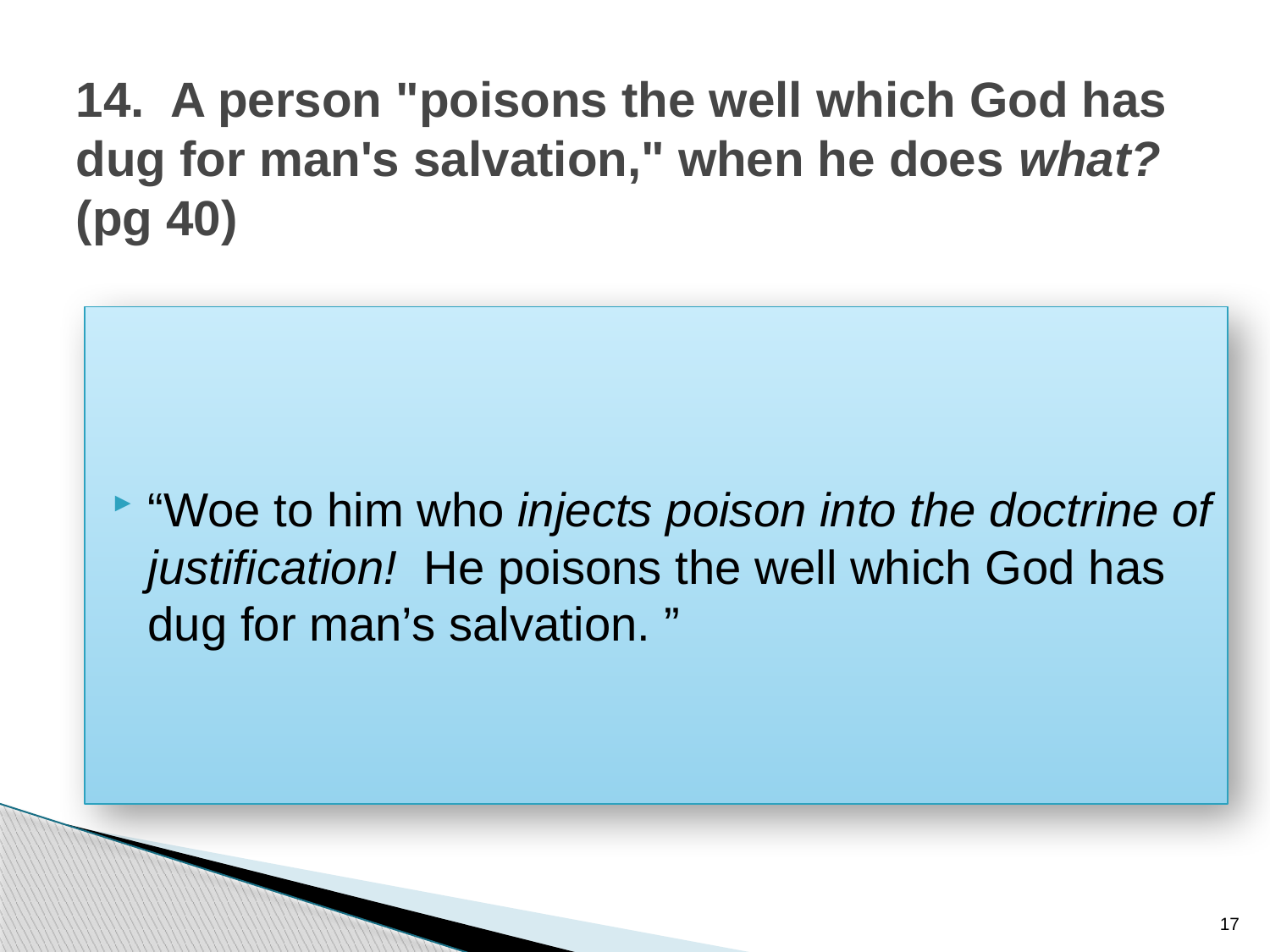

# 14.  A person "poisons the well which God has dug for man's salvation," when he does what?  (pg 40)
“Woe to him who injects poison into the doctrine of justification!  He poisons the well which God has dug for man’s salvation. ”
17